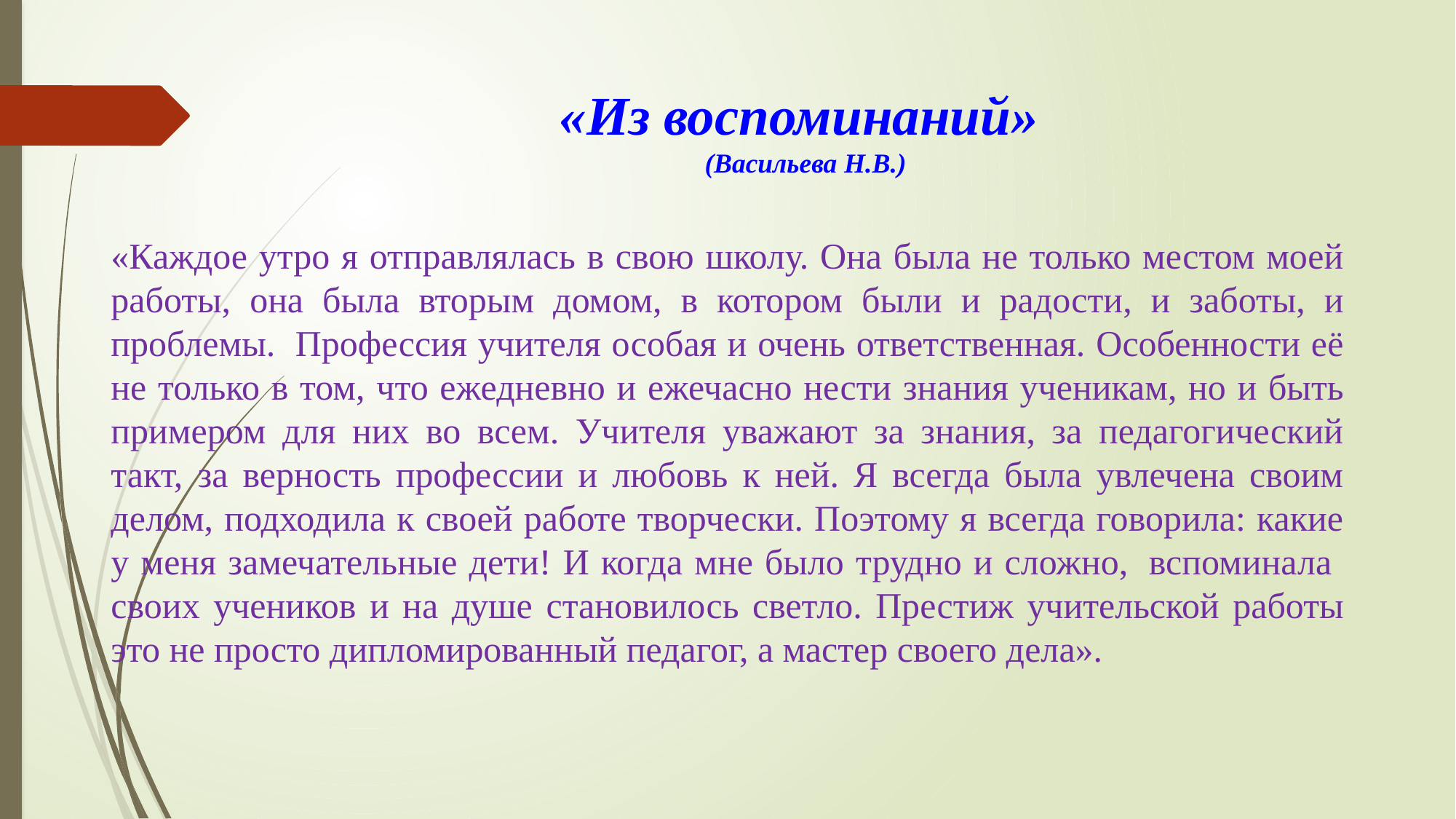

# «Из воспоминаний» (Васильева Н.В.)
«Каждое утро я отправлялась в свою школу. Она была не только местом моей работы, она была вторым домом, в котором были и радости, и заботы, и проблемы.  Профессия учителя особая и очень ответственная. Особенности её не только в том, что ежедневно и ежечасно нести знания ученикам, но и быть примером для них во всем. Учителя уважают за знания, за педагогический такт, за верность профессии и любовь к ней. Я всегда была увлечена своим делом, подходила к своей работе творчески. Поэтому я всегда говорила: какие у меня замечательные дети! И когда мне было трудно и сложно,  вспоминала  своих учеников и на душе становилось светло. Престиж учительской работы это не просто дипломированный педагог, а мастер своего дела».